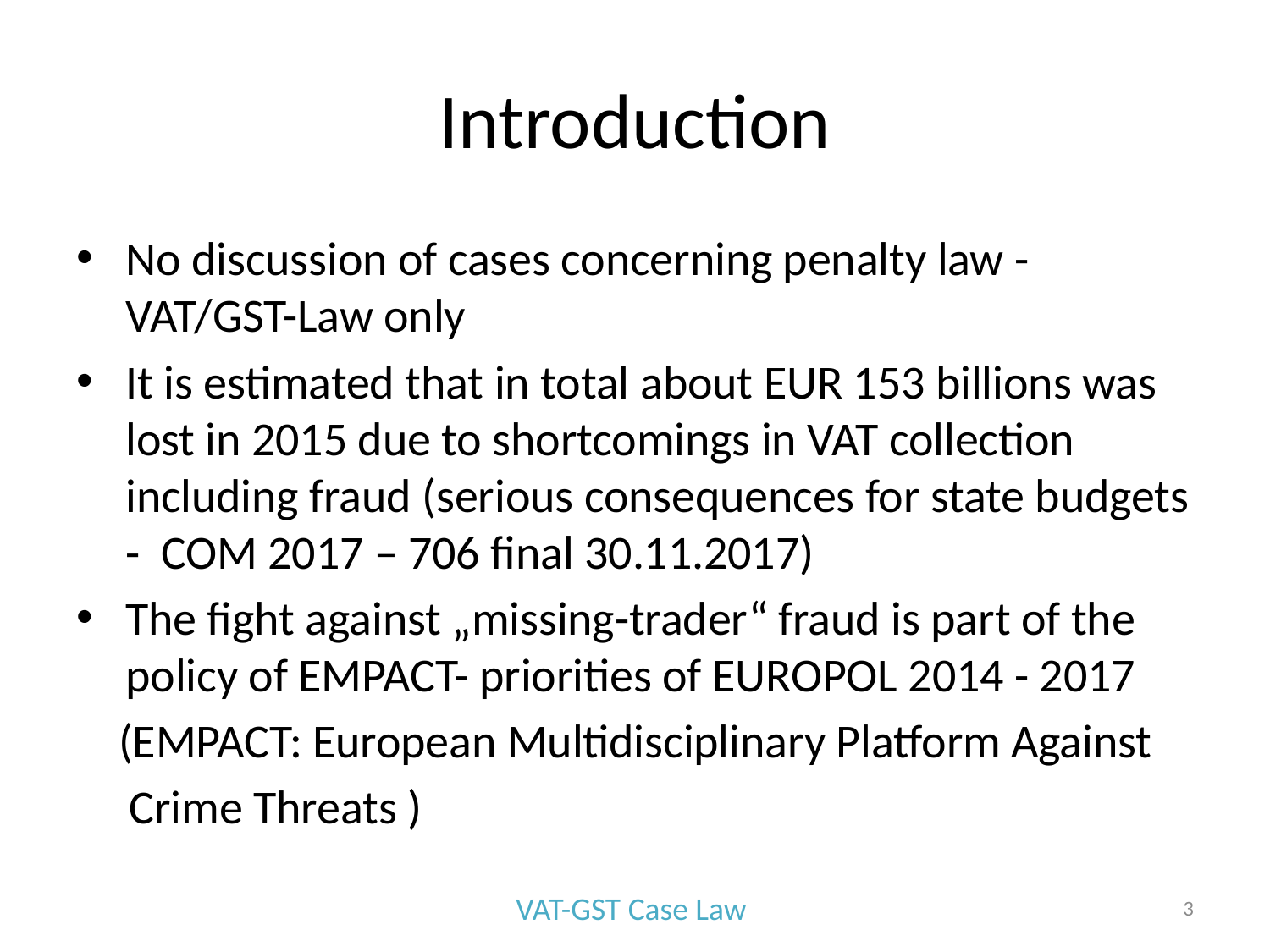

# Introduction
No discussion of cases concerning penalty law -  VAT/GST-Law only
It is estimated that in total about EUR 153 billions was lost in 2015 due to shortcomings in VAT collection including fraud (serious consequences for state budgets -  COM 2017 – 706 final 30.11.2017)
The fight against „missing-trader“ fraud is part of the policy of EMPACT- priorities of EUROPOL 2014 - 2017
    (EMPACT: European Multidisciplinary Platform Against
     Crime Threats )

VAT-GST Case Law
3